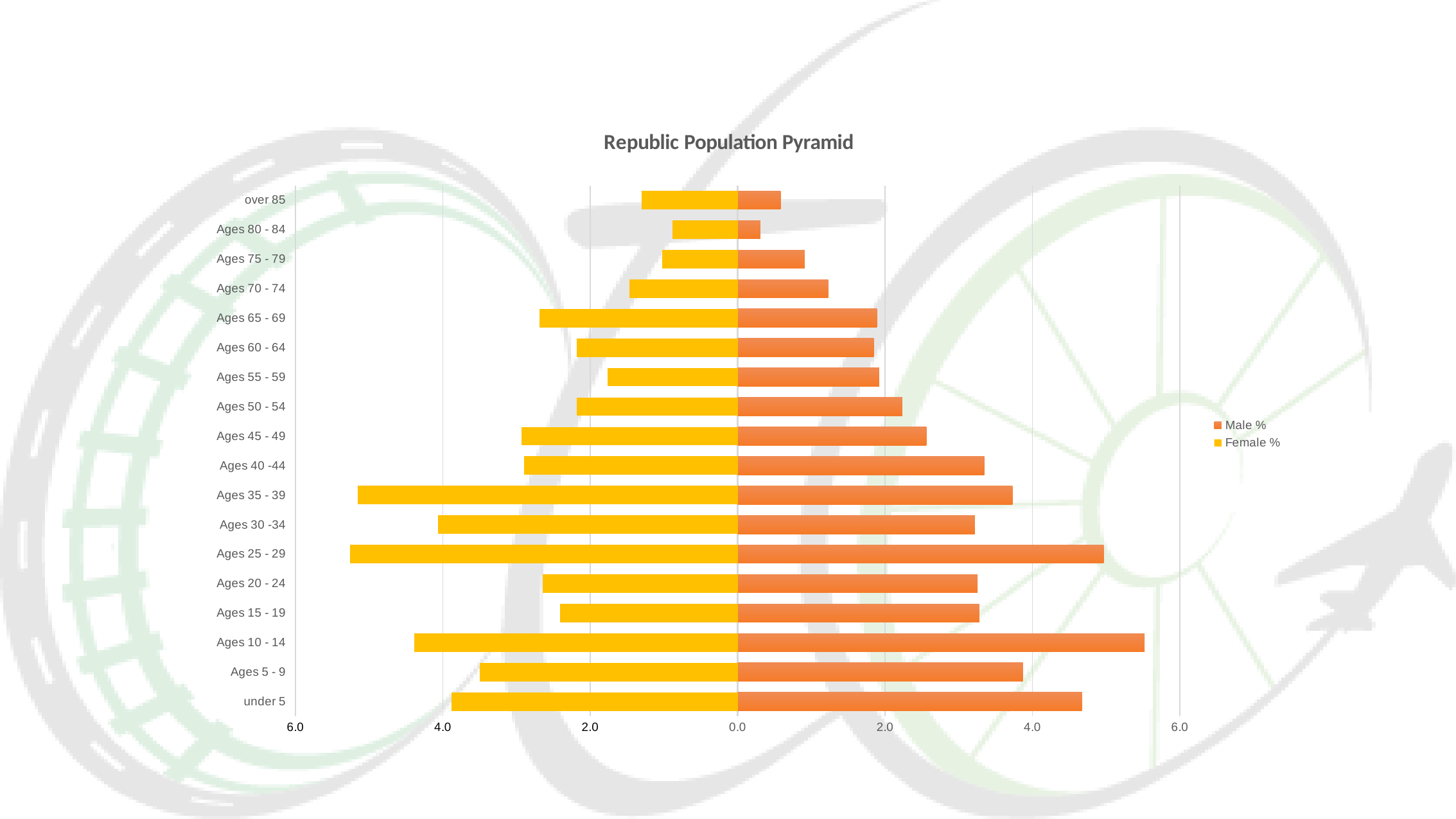

### Chart: Republic Population Pyramid

| Category | Male % | Female % |
|---|---|---|
| under 5 | 4.671631685849696 | -3.883793931187296 |
| Ages 5 - 9 | 3.871483966270696 | -3.4960300363143966 |
| Ages 10 - 14 | 5.521019265095094 | -4.388502492767896 |
| Ages 15 - 19 | 3.280605650273897 | -2.4065981411952975 |
| Ages 20 - 24 | 3.255985720440697 | -2.6466424570689973 |
| Ages 25 - 29 | 4.967070843848095 | -5.262510001846494 |
| Ages 30 -34 | 3.2190558256908965 | -4.062288422477995 |
| Ages 35 - 39 | 3.7299193697297963 | -5.157875300055395 |
| Ages 40 -44 | 3.348310457315197 | -2.898996737859297 |
| Ages 45 - 49 | 2.5604727026527976 | -2.9359266326090974 |
| Ages 50 - 54 | 2.2342586323628977 | -2.185018772696498 |
| Ages 55 - 59 | 1.9203545269895979 | -1.7664799655320984 |
| Ages 60 - 64 | 1.8464947374899983 | -2.185018772696498 |
| Ages 65 - 69 | 1.8895796146980983 | -2.6897273342770975 |
| Ages 70 - 74 | 1.230996491659999 | -1.4710408075336987 |
| Ages 75 - 79 | 0.910937403828399 | -1.0217270880777989 |
| Ages 80 - 84 | 0.30774912291499973 | -0.8863174739951992 |
| over 85 | 0.5847233335384995 | -1.3048562811595987 |